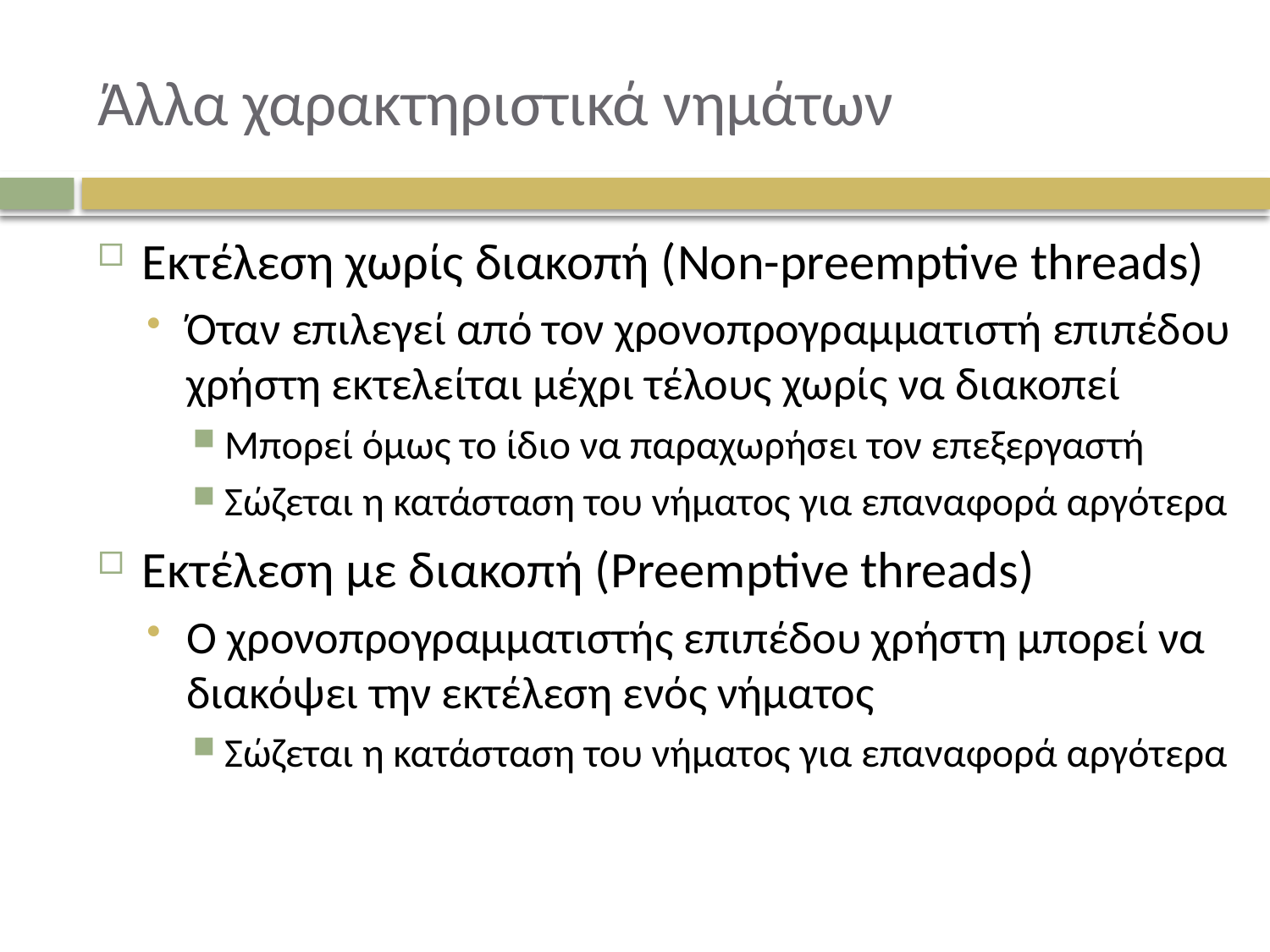

# Άλλα χαρακτηριστικά νημάτων
Εκτέλεση χωρίς διακοπή (Non-preemptive threads)
Όταν επιλεγεί από τον χρονοπρογραμματιστή επιπέδου χρήστη εκτελείται μέχρι τέλους χωρίς να διακοπεί
Μπορεί όμως το ίδιο να παραχωρήσει τον επεξεργαστή
Σώζεται η κατάσταση του νήματος για επαναφορά αργότερα
Εκτέλεση με διακοπή (Preemptive threads)
Ο χρονοπρογραμματιστής επιπέδου χρήστη μπορεί να διακόψει την εκτέλεση ενός νήματος
Σώζεται η κατάσταση του νήματος για επαναφορά αργότερα